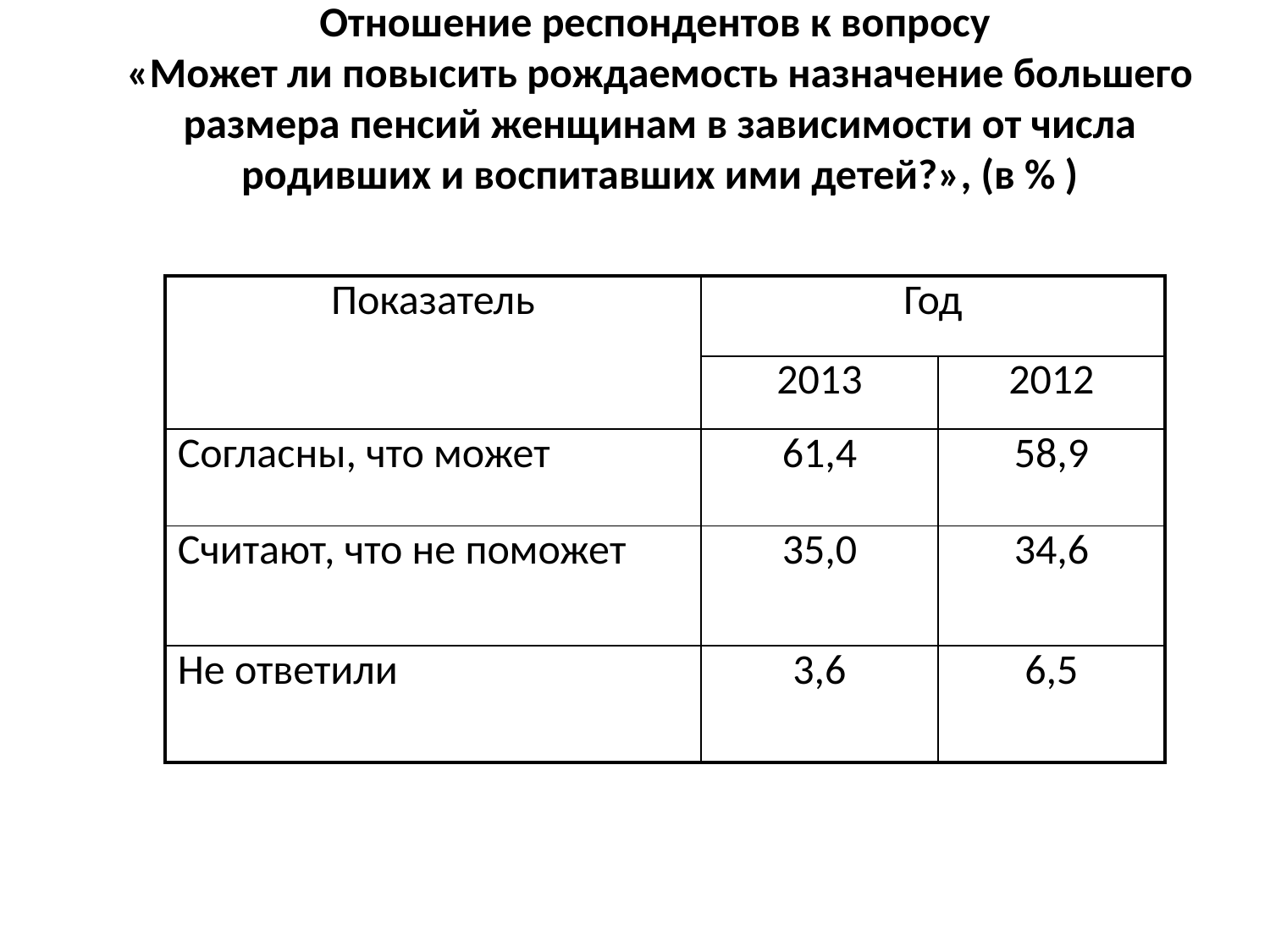

# Отношение респондентов к вопросу «Может ли повысить рождаемость назначение большего размера пенсий женщинам в зависимости от числа родивших и воспитавших ими детей?», (в % )

| Показатель | Год |  |
| --- | --- | --- |
|  | 2013 | 2012 |
| Согласны, что может | 61,4 | 58,9 |
| Считают, что не поможет | 35,0 | 34,6 |
| Не ответили | 3,6 | 6,5 |